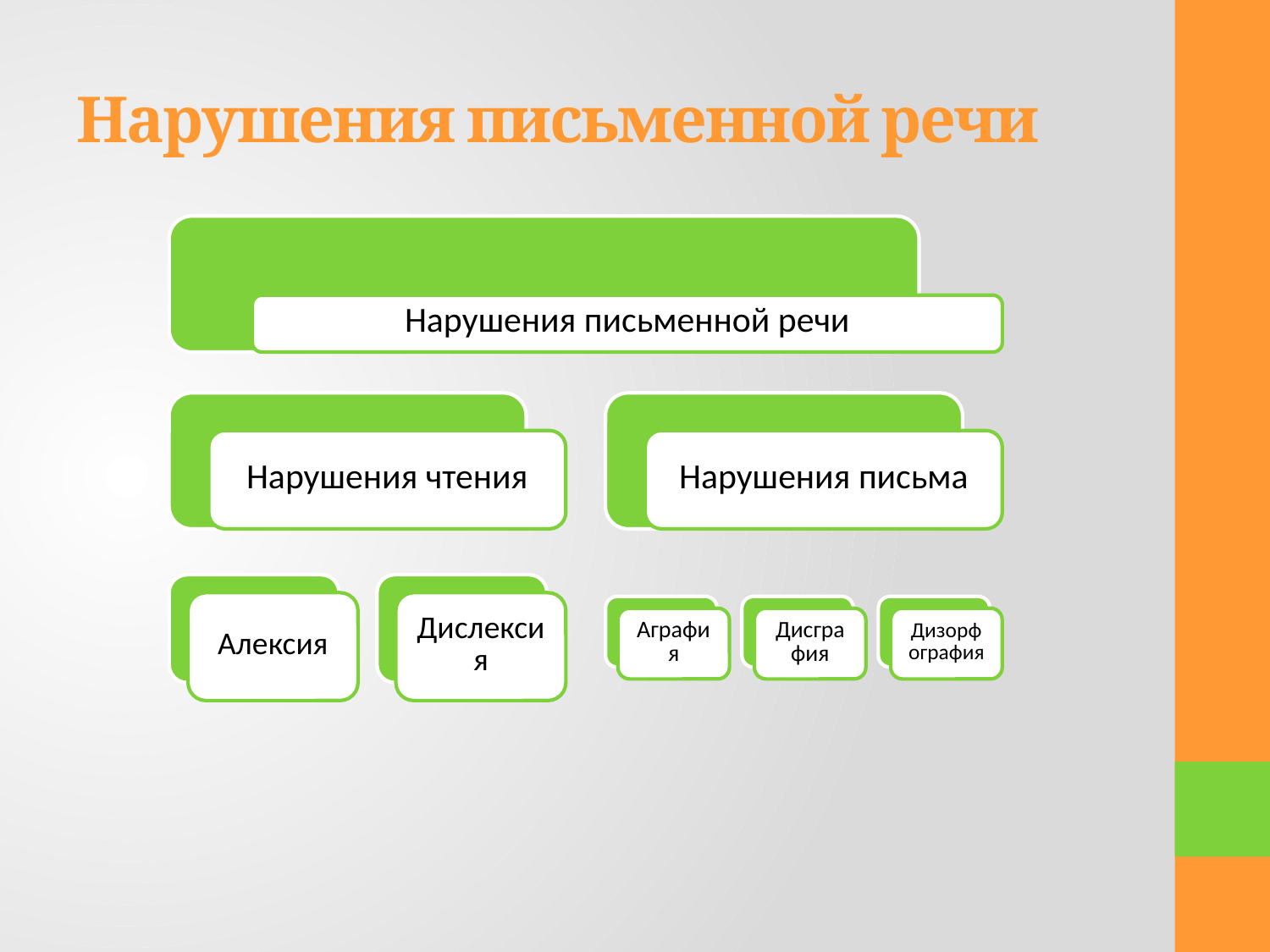

# Нарушения письменной речи
Нарушения письменной речи
Нарушения чтения
Алексия
Дислексия
Нарушения письма
Аграфия
Дисграфия
Дизорфография